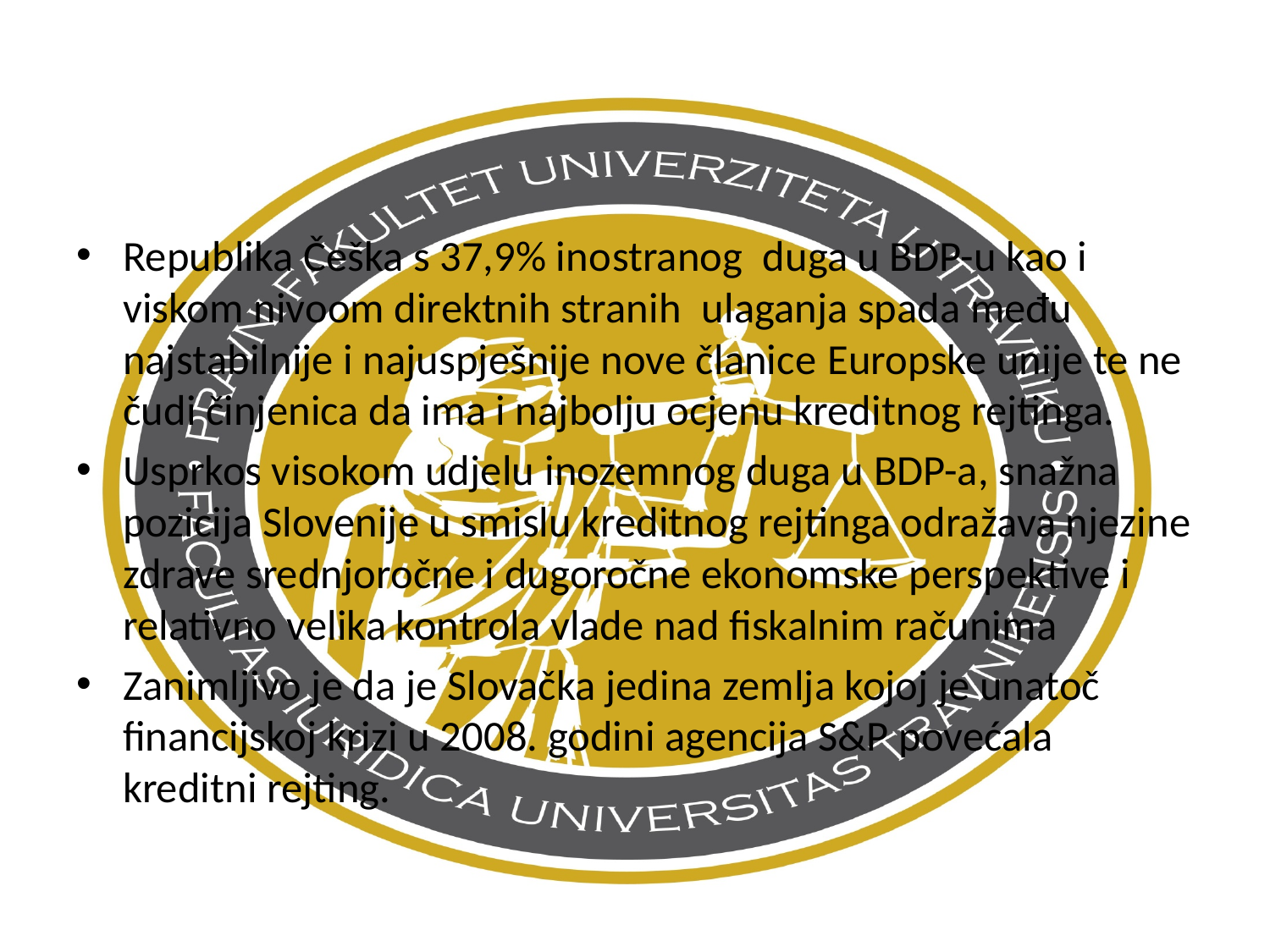

Republika Češka s 37,9% inostranog  duga u BDP-u kao i viskom nivoom direktnih stranih  ulaganja spada među najstabilnije i najuspješnije nove članice Europske unije te ne čudi činjenica da ima i najbolju ocjenu kreditnog rejtinga.
Usprkos visokom udjelu inozemnog duga u BDP-a, snažna pozicija Slovenije u smislu kreditnog rejtinga odražava njezine zdrave srednjoročne i dugoročne ekonomske perspektive i relativno velika kontrola vlade nad fiskalnim računima
Zanimljivo je da je Slovačka jedina zemlja kojoj je unatoč financijskoj krizi u 2008. godini agencija S&P povećala kreditni rejting.